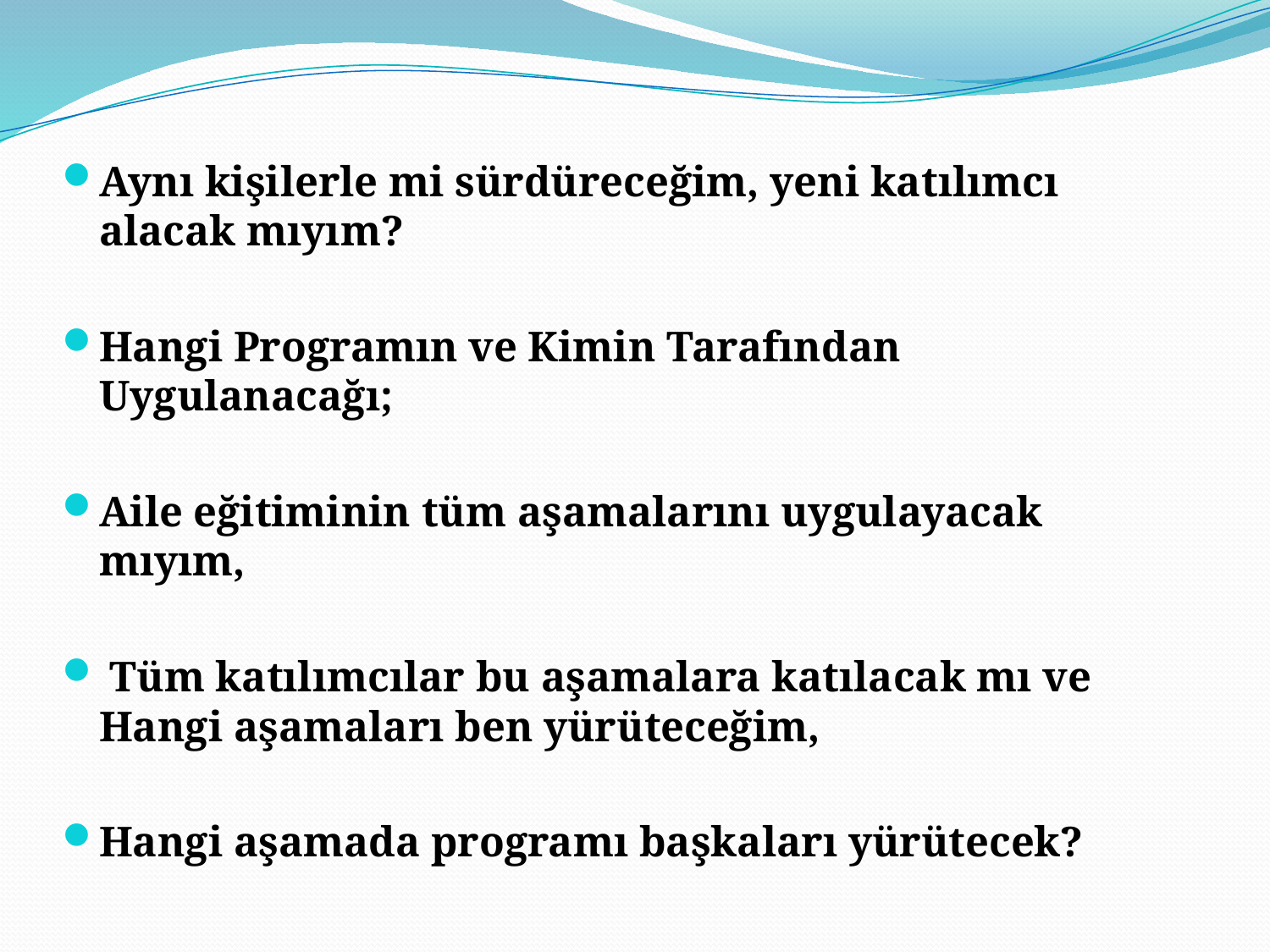

Aynı kişilerle mi sürdüreceğim, yeni katılımcı alacak mıyım?

Hangi Programın ve Kimin Tarafından Uygulanacağı;

Aile eğitiminin tüm aşamalarını uygulayacak mıyım,

 Tüm katılımcılar bu aşamalara katılacak mı ve Hangi aşamaları ben yürüteceğim,

Hangi aşamada programı başkaları yürütecek?